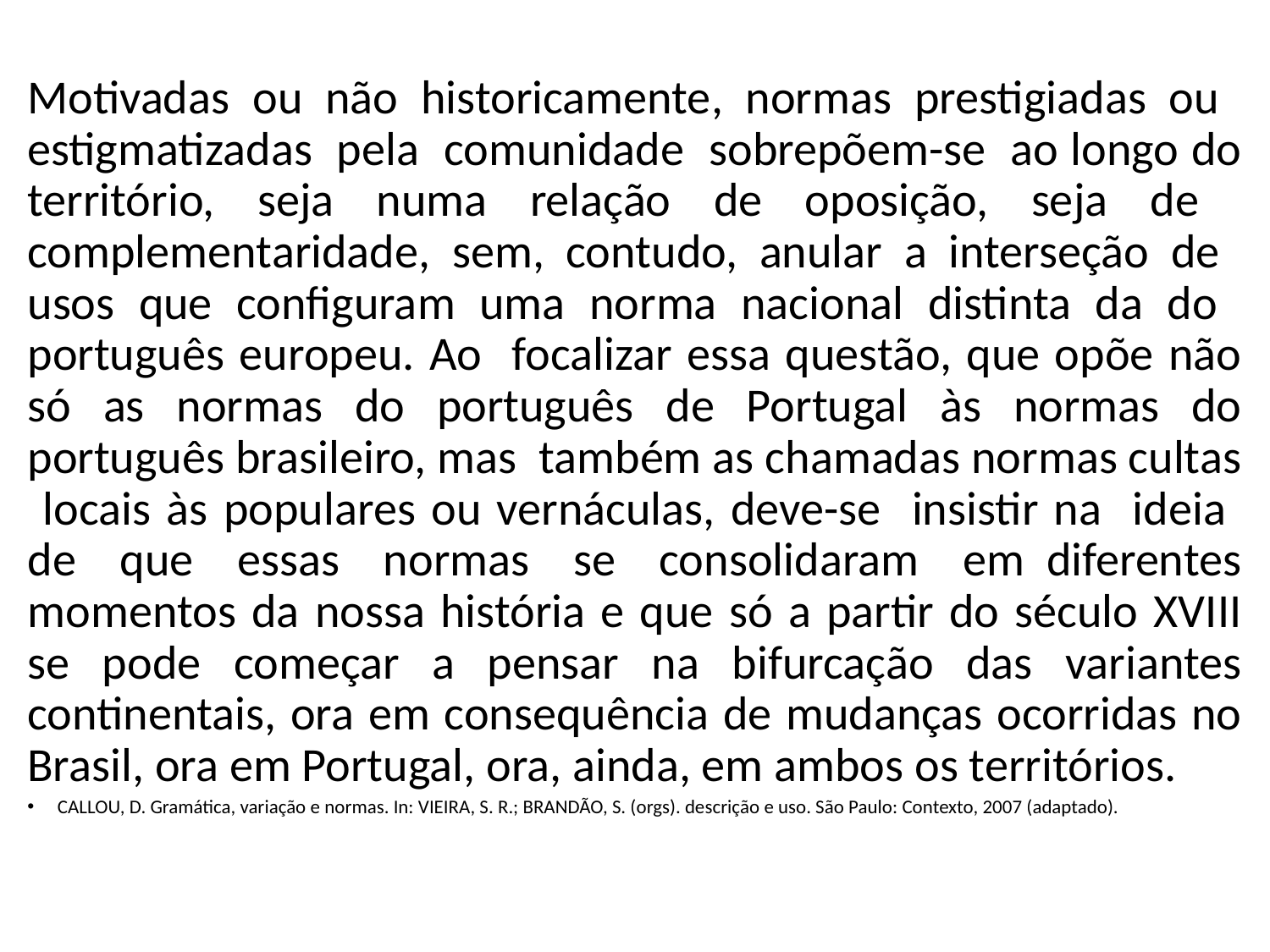

Motivadas ou não historicamente, normas prestigiadas ou  estigmatizadas  pela  comunidade  sobrepõem-se  ao longo do território, seja numa relação de oposição, seja de  complementaridade, sem, contudo, anular a interseção de  usos que configuram uma norma nacional distinta da do  português europeu. Ao  focalizar essa questão, que opõe não só as normas do português de Portugal às normas do português brasileiro, mas  também as chamadas normas cultas  locais às populares ou vernáculas, deve-se  insistir na  ideia  de  que  essas  normas  se  consolidaram  em diferentes momentos da nossa história e que só a partir do século XVIII se pode começar a pensar na bifurcação das variantes continentais, ora em consequência de mudanças ocorridas no Brasil, ora em Portugal, ora, ainda, em ambos os territórios.
CALLOU, D. Gramática, variação e normas. In: VIEIRA, S. R.; BRANDÃO, S. (orgs). descrição e uso. São Paulo: Contexto, 2007 (adaptado).